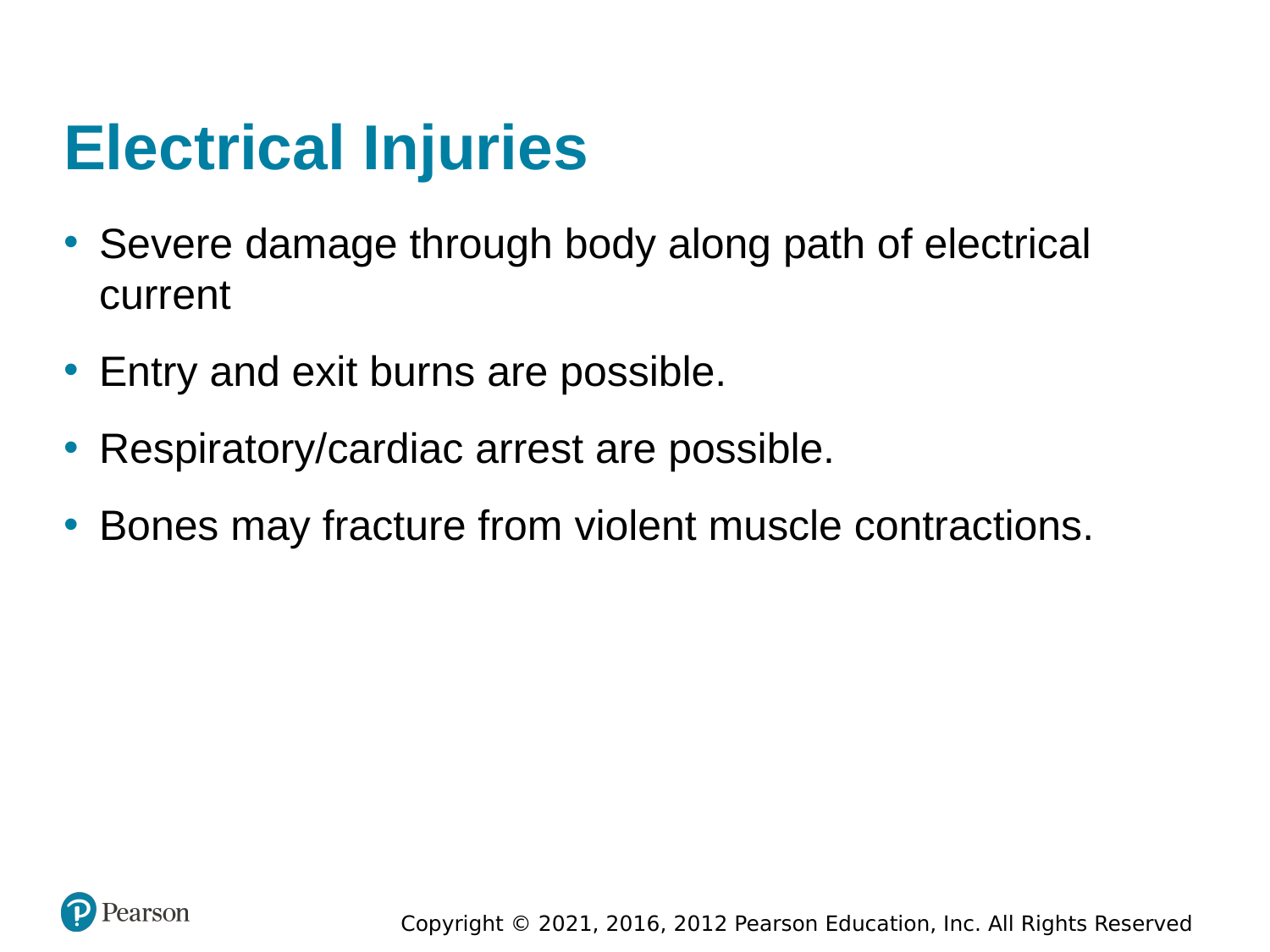

# Electrical Injuries
Severe damage through body along path of electrical current
Entry and exit burns are possible.
Respiratory/cardiac arrest are possible.
Bones may fracture from violent muscle contractions.